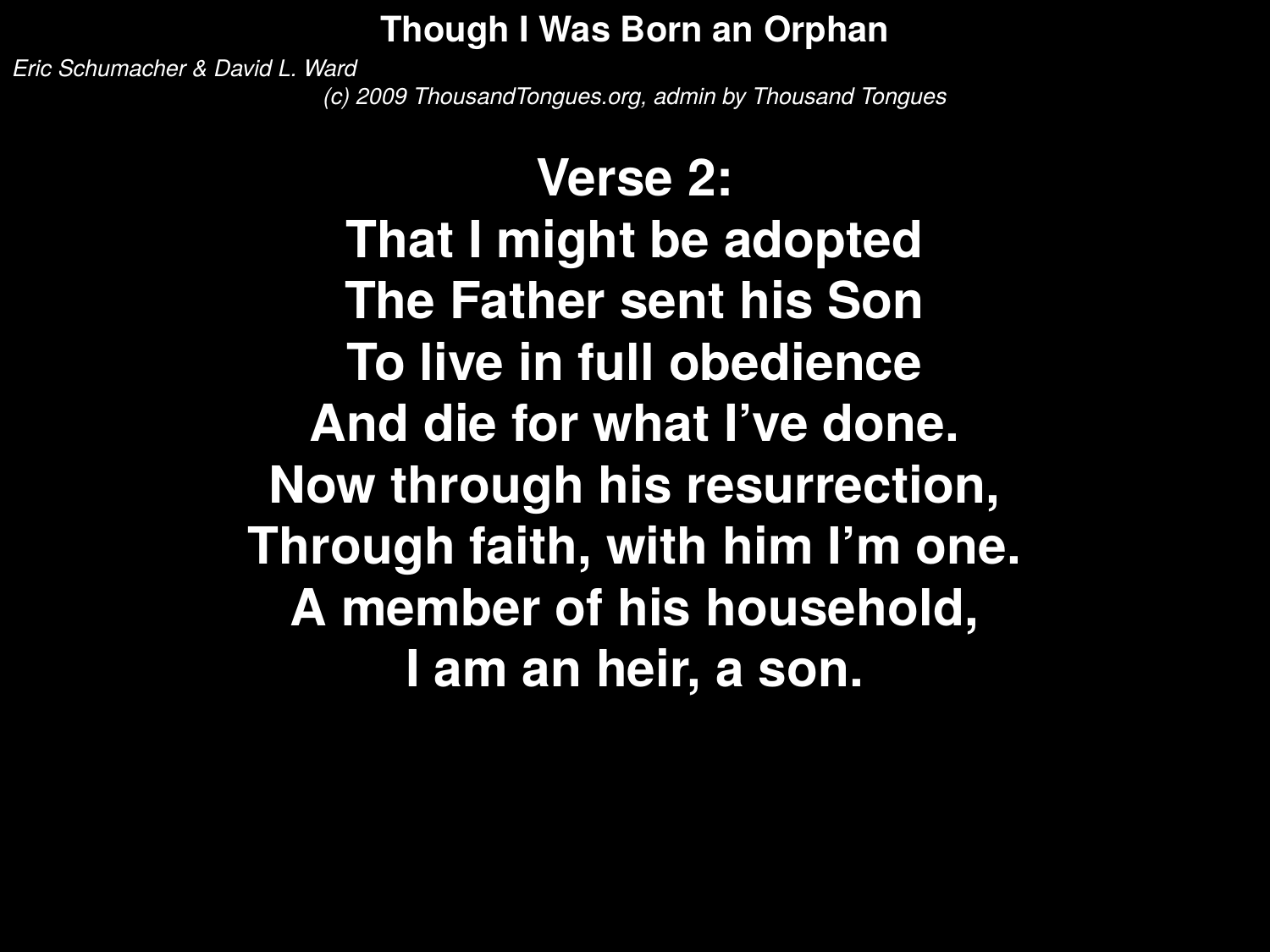

Though I Was Born an Orphan
Eric Schumacher & David L. Ward
(c) 2009 ThousandTongues.org, admin by Thousand Tongues
Verse 2:
That I might be adopted
The Father sent his Son
To live in full obedience
And die for what I’ve done.
Now through his resurrection,
Through faith, with him I’m one.
A member of his household,
I am an heir, a son.